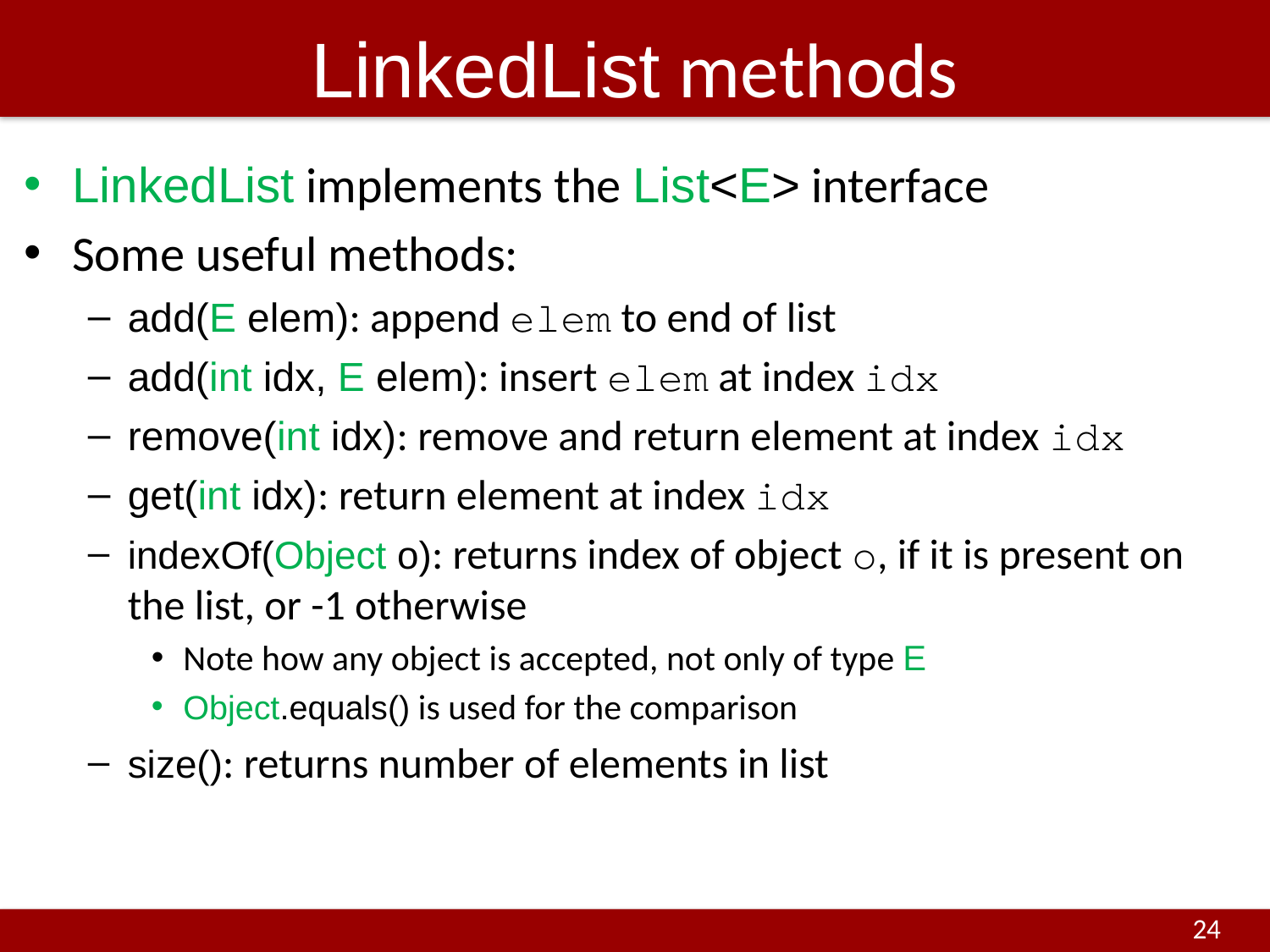

# LinkedList methods
LinkedList implements the List<E> interface
Some useful methods:
add(E elem): append elem to end of list
add(int idx, E elem): insert elem at index idx
remove(int idx): remove and return element at index idx
get(int idx): return element at index idx
indexOf(Object o): returns index of object o, if it is present on the list, or -1 otherwise
Note how any object is accepted, not only of type E
Object.equals() is used for the comparison
size(): returns number of elements in list